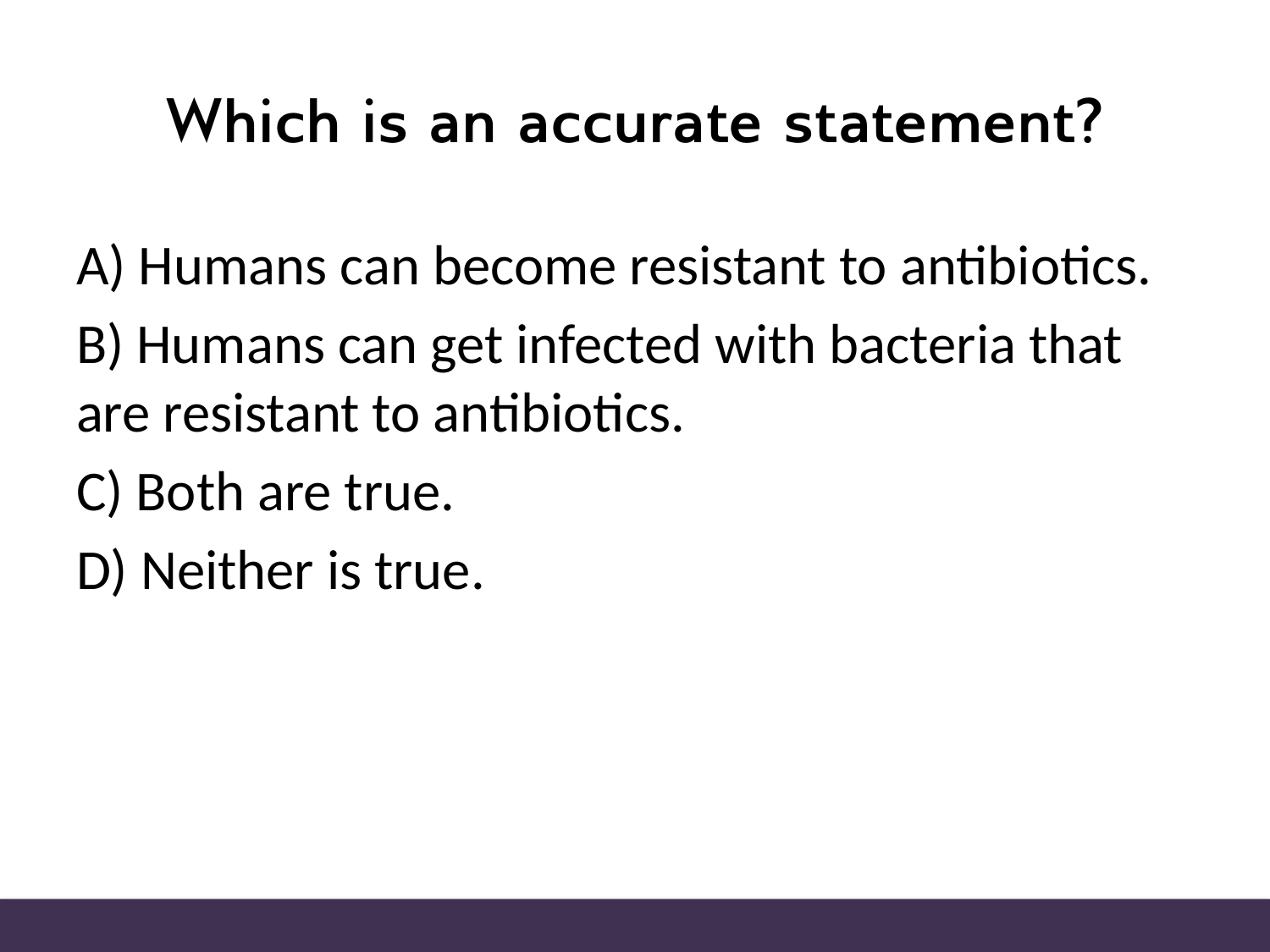

# Which is an accurate statement?
A) Humans can become resistant to antibiotics.
B) Humans can get infected with bacteria that are resistant to antibiotics.
C) Both are true.
D) Neither is true.